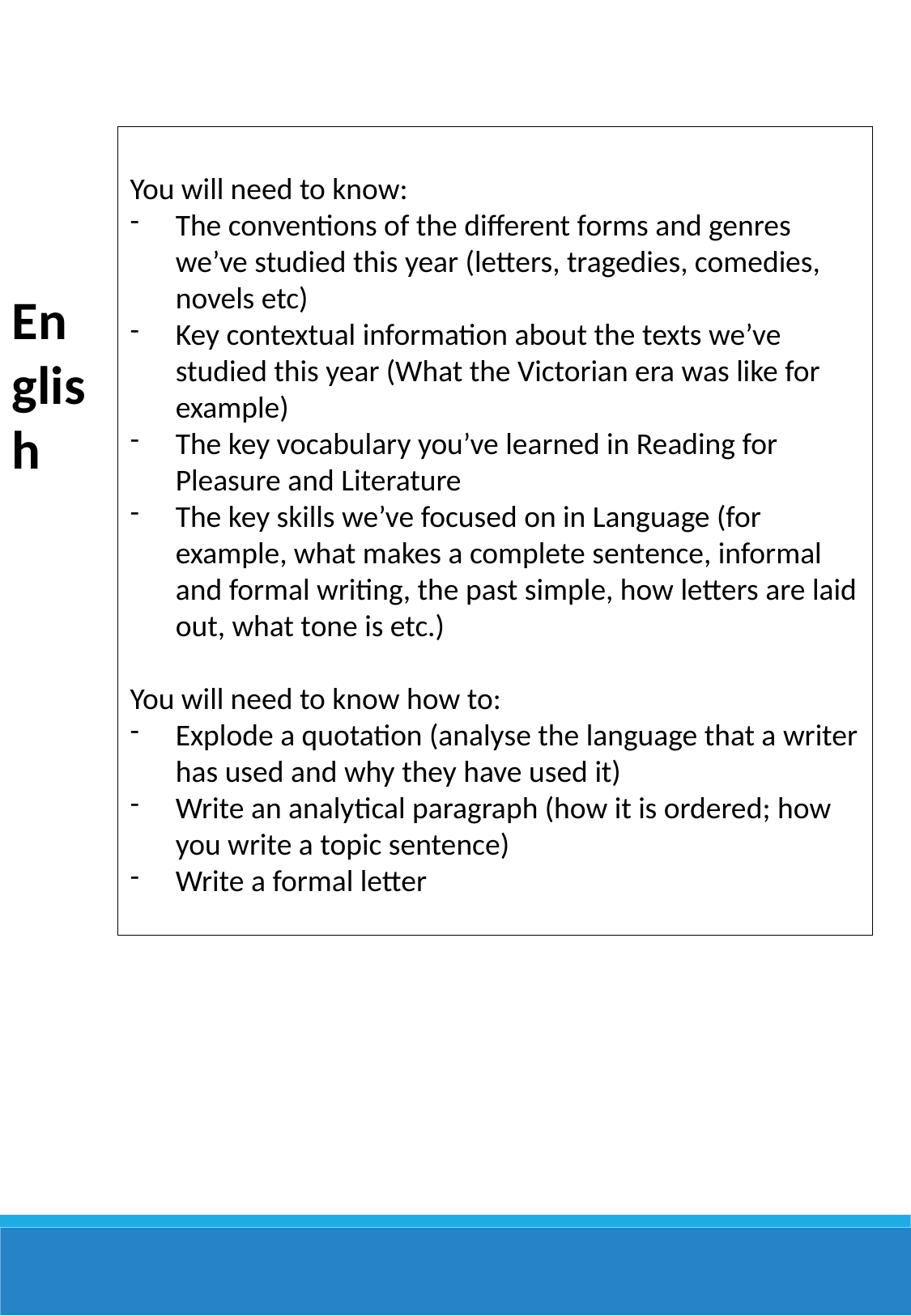

You will need to know:
The conventions of the different forms and genres we’ve studied this year (letters, tragedies, comedies, novels etc)
Key contextual information about the texts we’ve studied this year (What the Victorian era was like for example)
The key vocabulary you’ve learned in Reading for Pleasure and Literature
The key skills we’ve focused on in Language (for example, what makes a complete sentence, informal and formal writing, the past simple, how letters are laid out, what tone is etc.)

You will need to know how to:
Explode a quotation (analyse the language that a writer has used and why they have used it)
Write an analytical paragraph (how it is ordered; how you write a topic sentence)
Write a formal letter

English